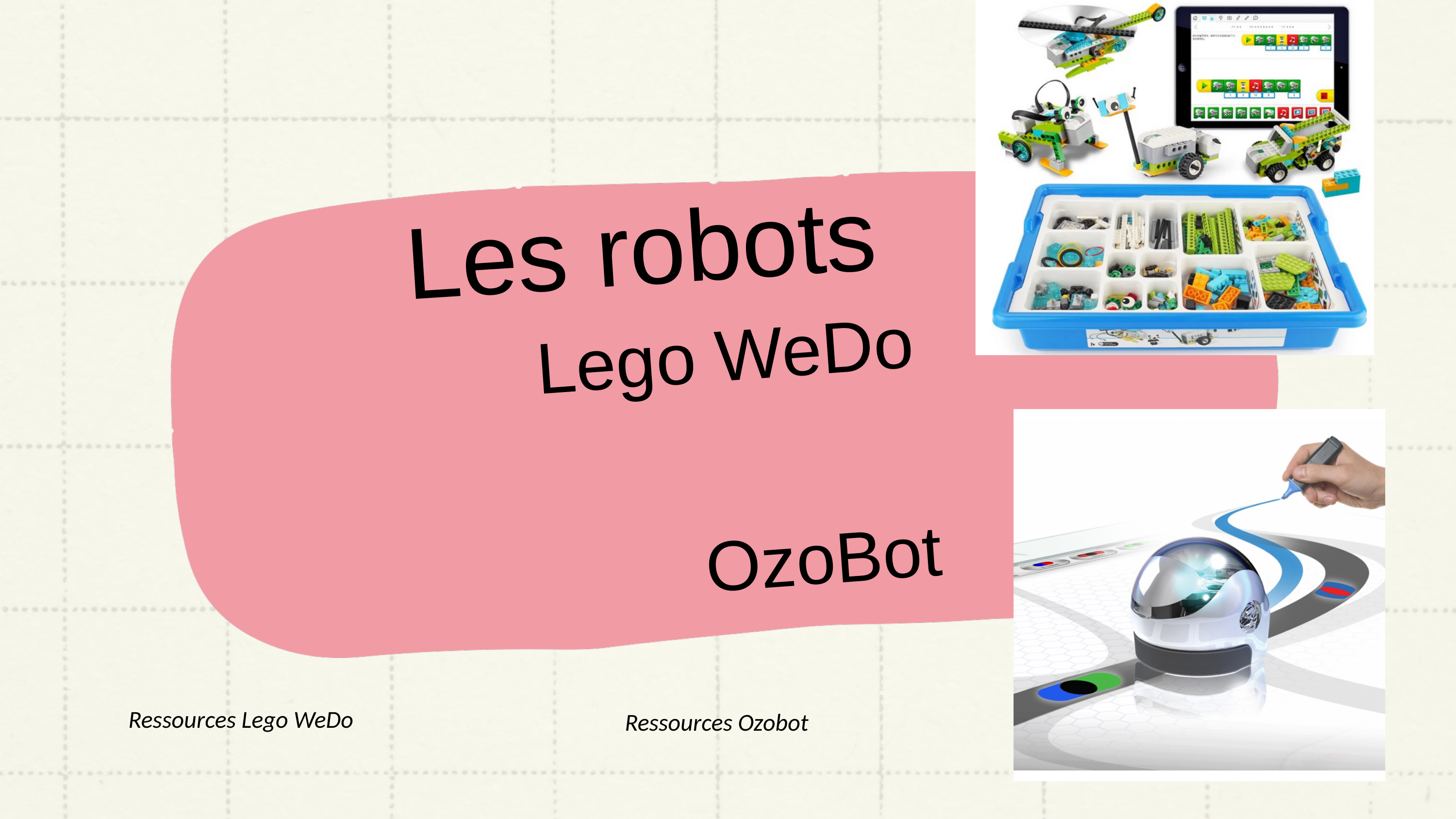

Les robots

Lego WeDo

OzoBot
Ressources Lego WeDo
Ressources Ozobot